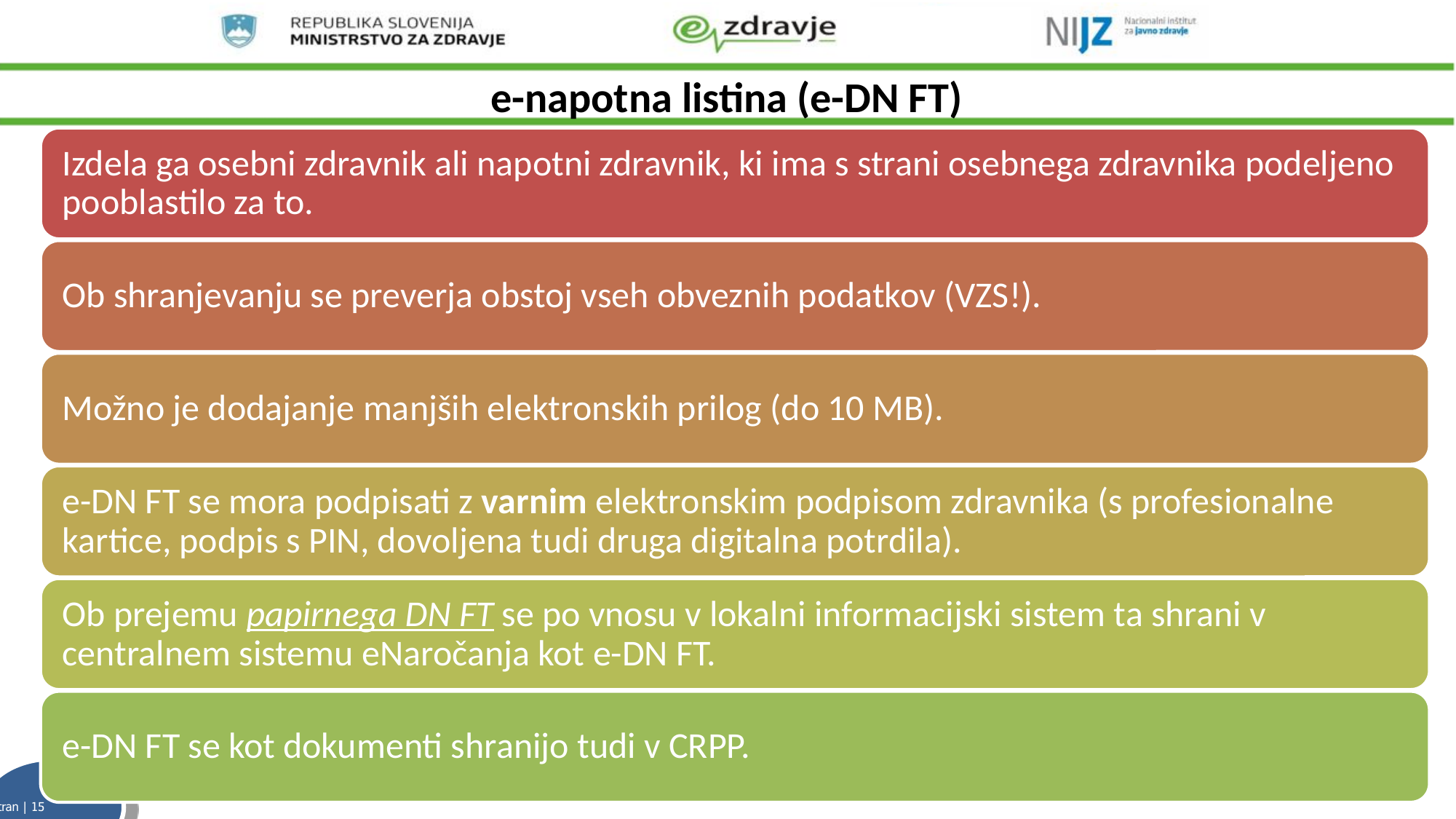

# e-napotna listina (e-DN FT)
Izdela ga osebni zdravnik ali napotni zdravnik, ki ima s strani osebnega zdravnika podeljeno pooblastilo za to.
Ob shranjevanju se preverja obstoj vseh obveznih podatkov (VZS!).
Možno je dodajanje manjših elektronskih prilog (do 10 MB).
e-DN FT se mora podpisati z varnim elektronskim podpisom zdravnika (s profesionalne kartice, podpis s PIN, dovoljena tudi druga digitalna potrdila).
Ob prejemu papirnega DN FT se po vnosu v lokalni informacijski sistem ta shrani v centralnem sistemu eNaročanja kot e-DN FT.
e-DN FT se kot dokumenti shranijo tudi v CRPP.